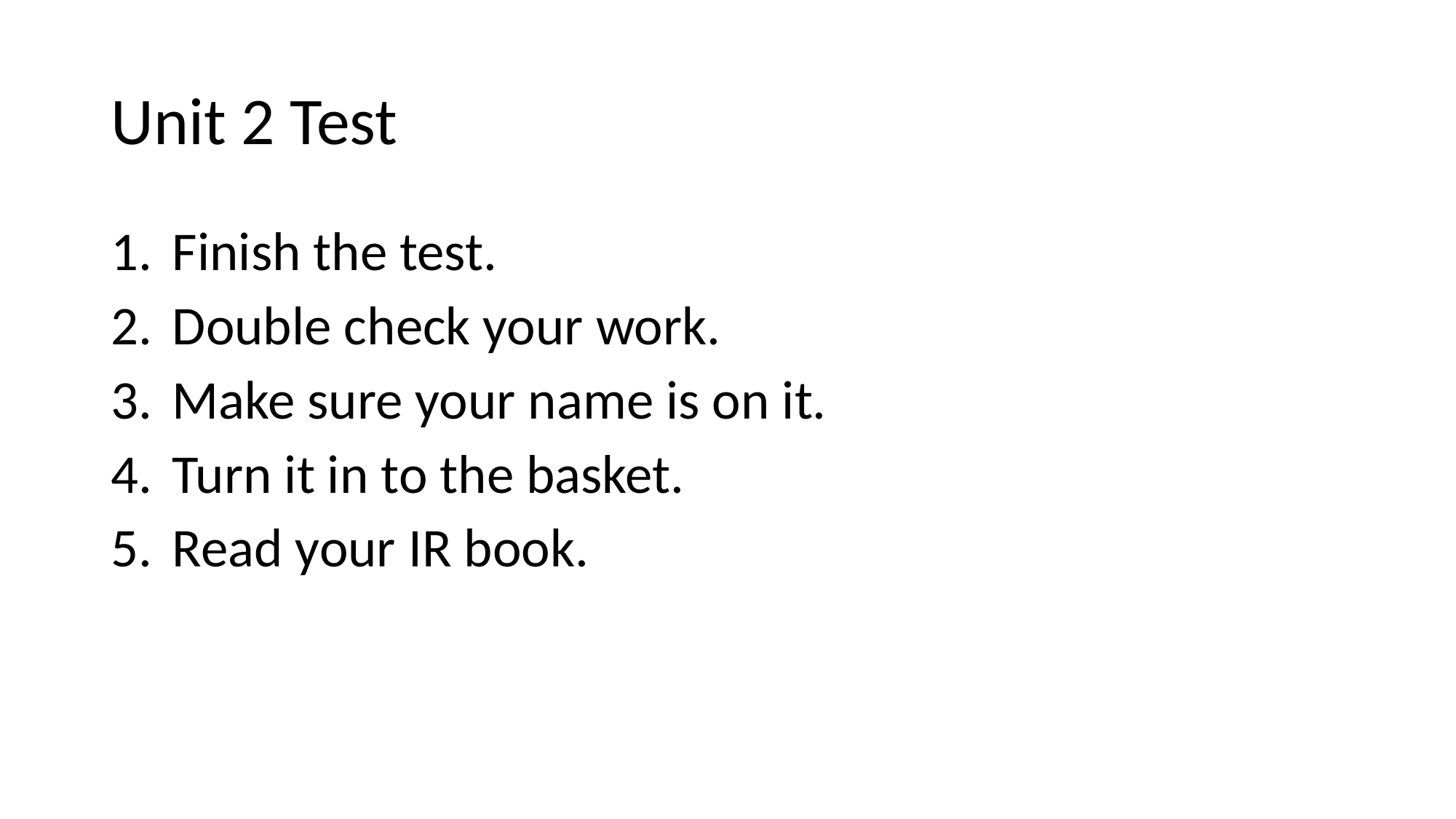

# Unit 2 Test
Finish the test.
Double check your work.
Make sure your name is on it.
Turn it in to the basket.
Read your IR book.